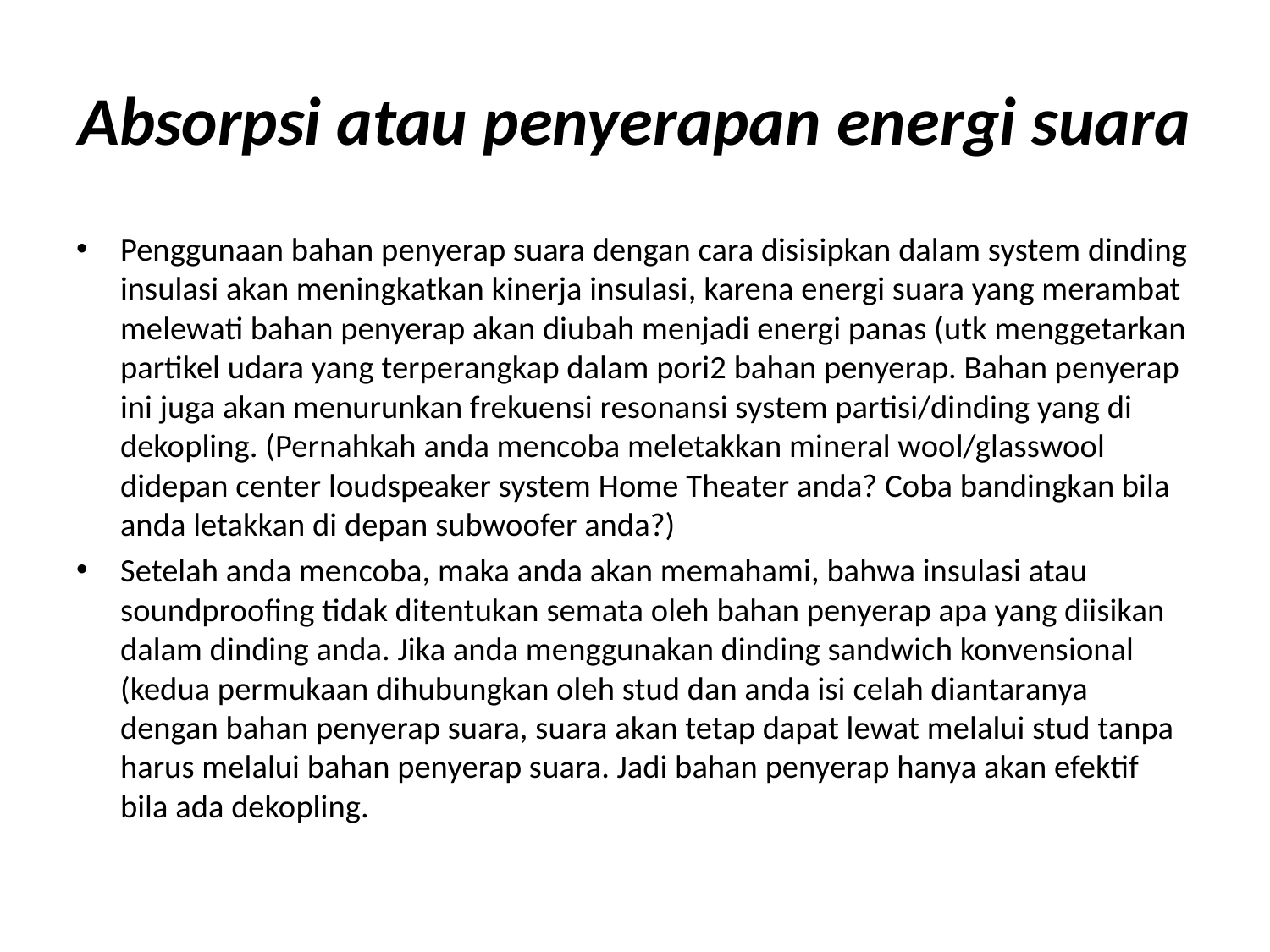

# Absorpsi atau penyerapan energi suara
Penggunaan bahan penyerap suara dengan cara disisipkan dalam system dinding insulasi akan meningkatkan kinerja insulasi, karena energi suara yang merambat melewati bahan penyerap akan diubah menjadi energi panas (utk menggetarkan partikel udara yang terperangkap dalam pori2 bahan penyerap. Bahan penyerap ini juga akan menurunkan frekuensi resonansi system partisi/dinding yang di dekopling. (Pernahkah anda mencoba meletakkan mineral wool/glasswool didepan center loudspeaker system Home Theater anda? Coba bandingkan bila anda letakkan di depan subwoofer anda?)
Setelah anda mencoba, maka anda akan memahami, bahwa insulasi atau soundproofing tidak ditentukan semata oleh bahan penyerap apa yang diisikan dalam dinding anda. Jika anda menggunakan dinding sandwich konvensional (kedua permukaan dihubungkan oleh stud dan anda isi celah diantaranya dengan bahan penyerap suara, suara akan tetap dapat lewat melalui stud tanpa harus melalui bahan penyerap suara. Jadi bahan penyerap hanya akan efektif bila ada dekopling.